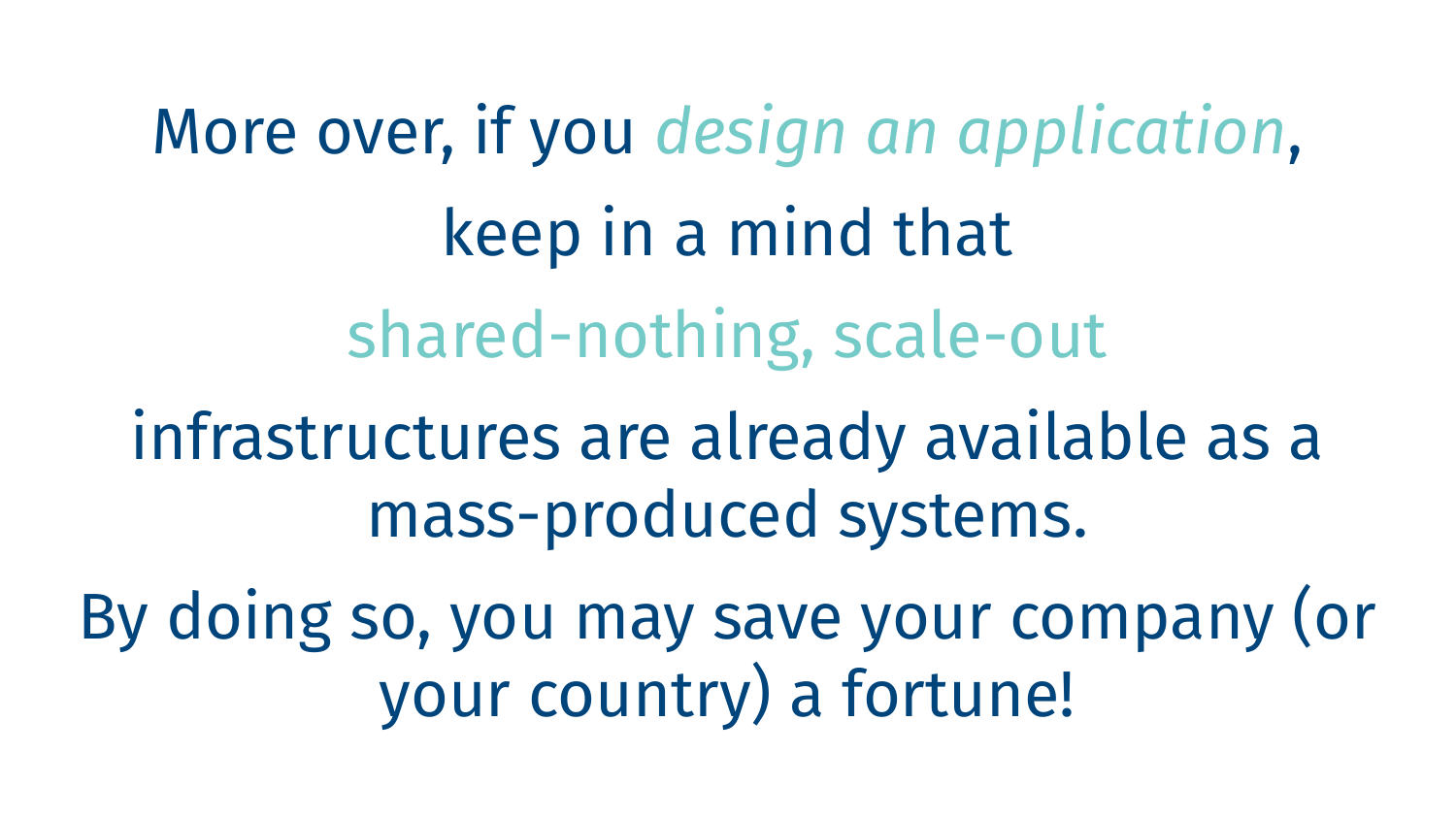

More over, if you design an application,
keep in a mind that
shared-nothing, scale-out
infrastructures are already available as a mass-produced systems.
By doing so, you may save your company (or your country) a fortune!